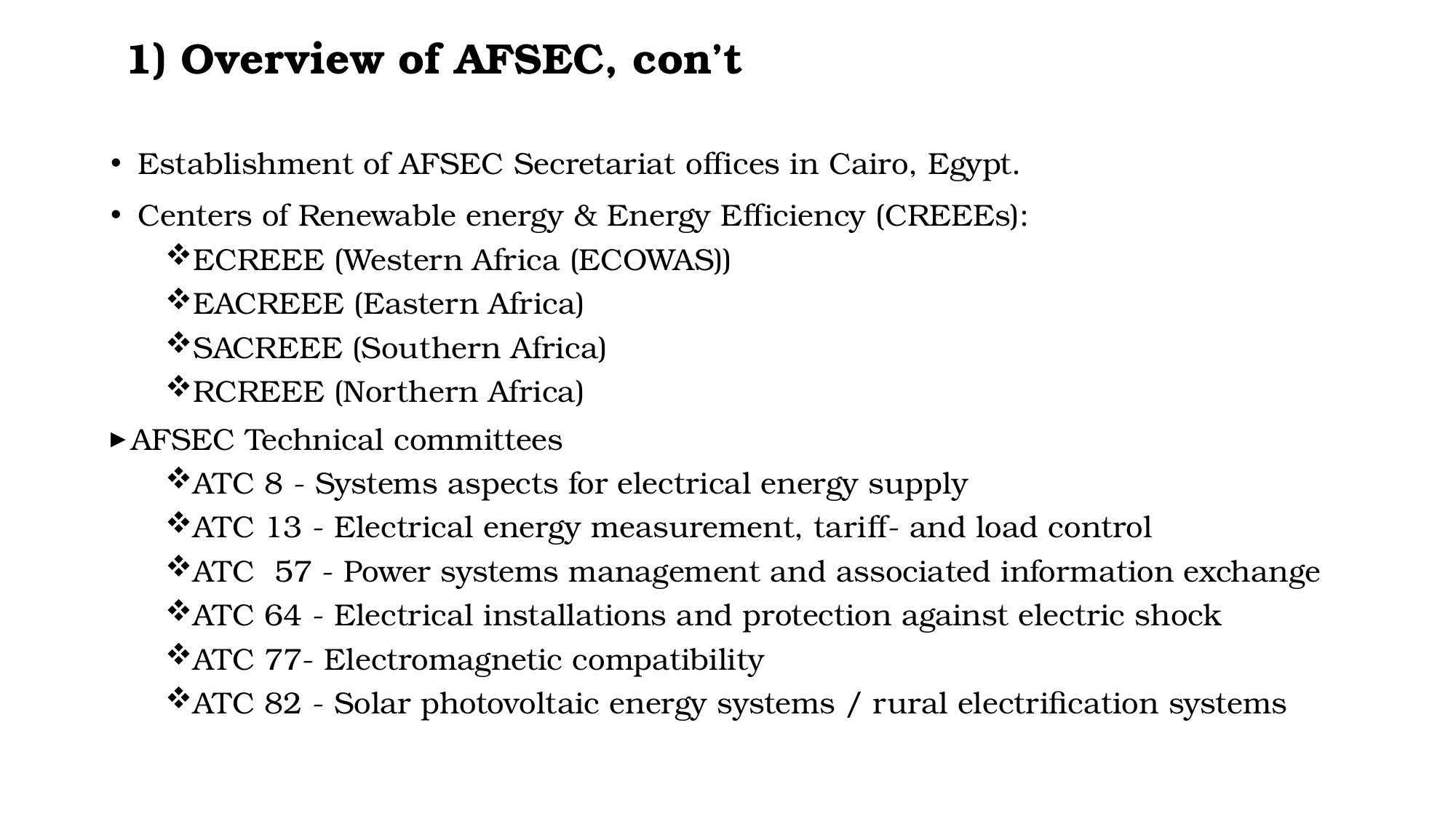

# 1) Overview of AFSEC, con’t
Establishment of AFSEC Secretariat offices in Cairo, Egypt.
Centers of Renewable energy & Energy Efficiency (CREEEs):
ECREEE (Western Africa (ECOWAS))
EACREEE (Eastern Africa)
SACREEE (Southern Africa)
RCREEE (Northern Africa)
AFSEC Technical committees
ATC 8 - Systems aspects for electrical energy supply
ATC 13 - Electrical energy measurement, tariff- and load control
ATC  57 - Power systems management and associated information exchange
ATC 64 - Electrical installations and protection against electric shock
ATC 77- Electromagnetic compatibility
ATC 82 - Solar photovoltaic energy systems / rural electrification systems